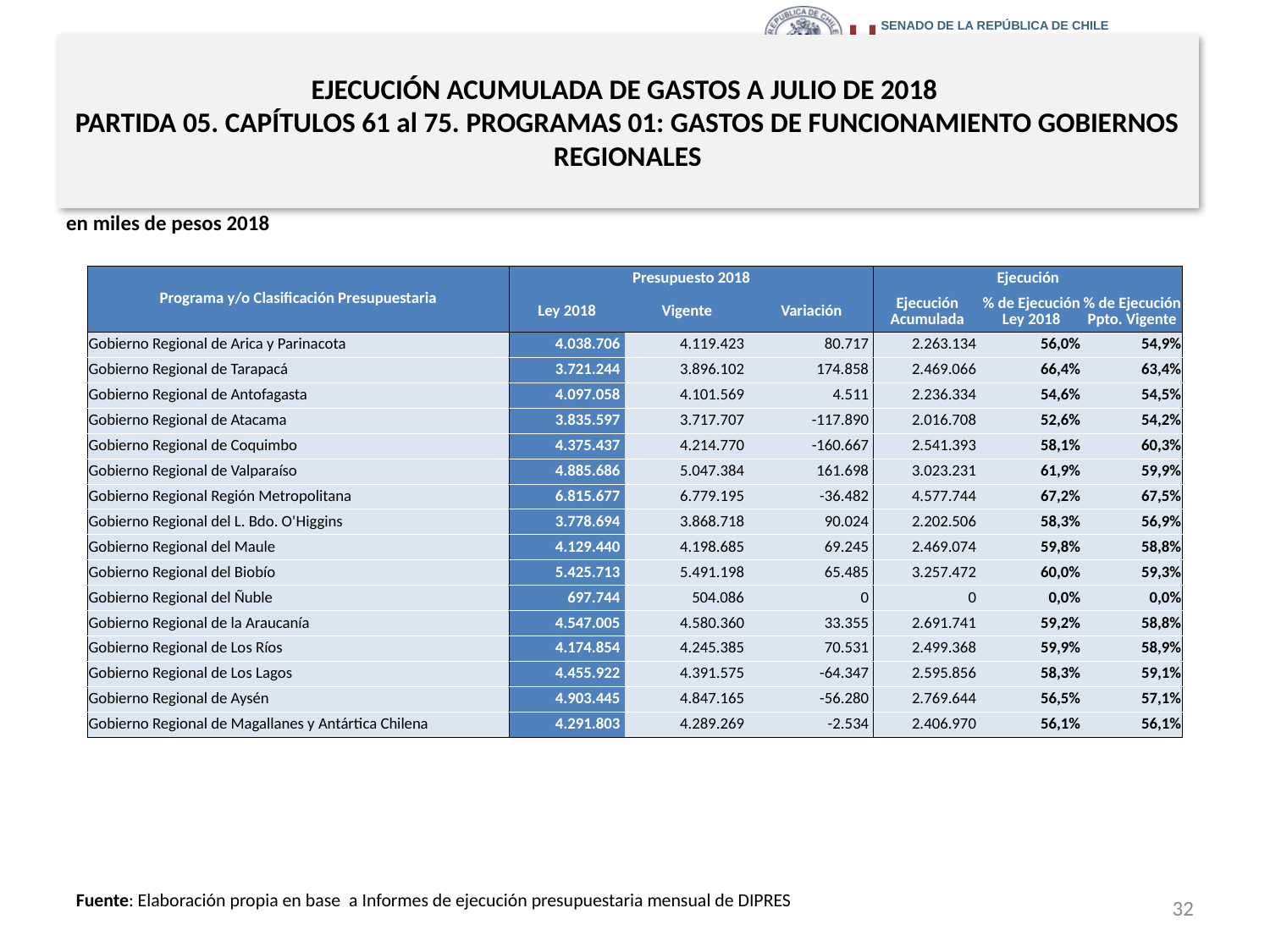

# EJECUCIÓN ACUMULADA DE GASTOS A JULIO DE 2018 PARTIDA 05. CAPÍTULOS 61 al 75. PROGRAMAS 01: GASTOS DE FUNCIONAMIENTO GOBIERNOS REGIONALES
en miles de pesos 2018
| Programa y/o Clasificación Presupuestaria | Presupuesto 2018 |  |  | Ejecución |  |  |
| --- | --- | --- | --- | --- | --- | --- |
|  | Ley 2018 | Vigente | Variación | Ejecución Acumulada | % de Ejecución Ley 2018 | % de Ejecución Ppto. Vigente |
| Gobierno Regional de Arica y Parinacota | 4.038.706 | 4.119.423 | 80.717 | 2.263.134 | 56,0% | 54,9% |
| Gobierno Regional de Tarapacá | 3.721.244 | 3.896.102 | 174.858 | 2.469.066 | 66,4% | 63,4% |
| Gobierno Regional de Antofagasta | 4.097.058 | 4.101.569 | 4.511 | 2.236.334 | 54,6% | 54,5% |
| Gobierno Regional de Atacama | 3.835.597 | 3.717.707 | -117.890 | 2.016.708 | 52,6% | 54,2% |
| Gobierno Regional de Coquimbo | 4.375.437 | 4.214.770 | -160.667 | 2.541.393 | 58,1% | 60,3% |
| Gobierno Regional de Valparaíso | 4.885.686 | 5.047.384 | 161.698 | 3.023.231 | 61,9% | 59,9% |
| Gobierno Regional Región Metropolitana | 6.815.677 | 6.779.195 | -36.482 | 4.577.744 | 67,2% | 67,5% |
| Gobierno Regional del L. Bdo. O'Higgins | 3.778.694 | 3.868.718 | 90.024 | 2.202.506 | 58,3% | 56,9% |
| Gobierno Regional del Maule | 4.129.440 | 4.198.685 | 69.245 | 2.469.074 | 59,8% | 58,8% |
| Gobierno Regional del Biobío | 5.425.713 | 5.491.198 | 65.485 | 3.257.472 | 60,0% | 59,3% |
| Gobierno Regional del Ñuble | 697.744 | 504.086 | 0 | 0 | 0,0% | 0,0% |
| Gobierno Regional de la Araucanía | 4.547.005 | 4.580.360 | 33.355 | 2.691.741 | 59,2% | 58,8% |
| Gobierno Regional de Los Ríos | 4.174.854 | 4.245.385 | 70.531 | 2.499.368 | 59,9% | 58,9% |
| Gobierno Regional de Los Lagos | 4.455.922 | 4.391.575 | -64.347 | 2.595.856 | 58,3% | 59,1% |
| Gobierno Regional de Aysén | 4.903.445 | 4.847.165 | -56.280 | 2.769.644 | 56,5% | 57,1% |
| Gobierno Regional de Magallanes y Antártica Chilena | 4.291.803 | 4.289.269 | -2.534 | 2.406.970 | 56,1% | 56,1% |
32